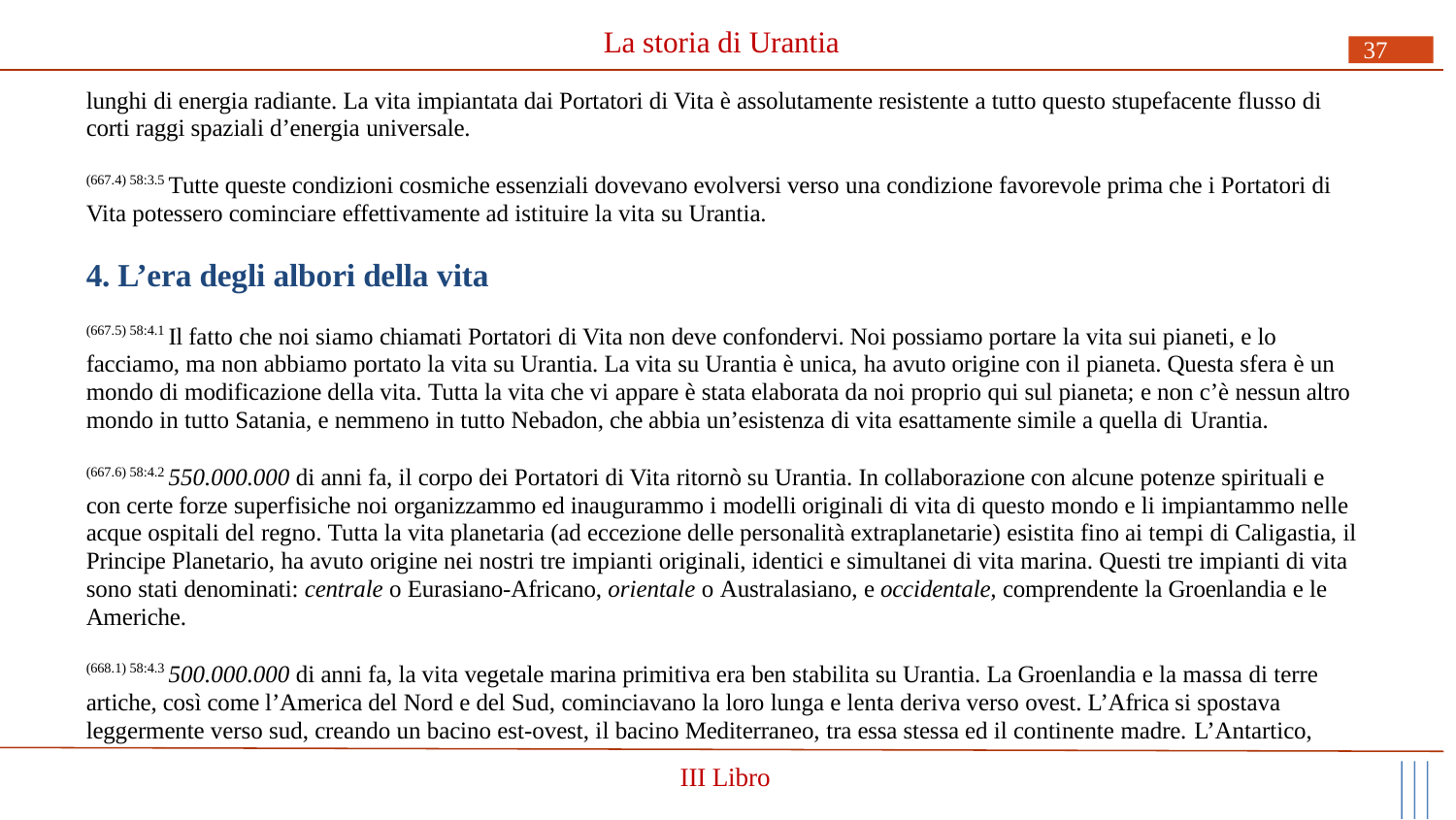

# La storia di Urantia
37

lunghi di energia radiante. La vita impiantata dai Portatori di Vita è assolutamente resistente a tutto questo stupefacente flusso di  corti raggi spaziali d’energia universale.

(667.4) 58:3.5 Tutte queste condizioni cosmiche essenziali dovevano evolversi verso una condizione favorevole prima che i Portatori di  Vita potessero cominciare effettivamente ad istituire la vita su Urantia.

4. L’era degli albori della vita
(667.5) 58:4.1 Il fatto che noi siamo chiamati Portatori di Vita non deve confondervi. Noi possiamo portare la vita sui pianeti, e lo  facciamo, ma non abbiamo portato la vita su Urantia. La vita su Urantia è unica, ha avuto origine con il pianeta. Questa sfera è un  mondo di modificazione della vita. Tutta la vita che vi appare è stata elaborata da noi proprio qui sul pianeta; e non c’è nessun altro  mondo in tutto Satania, e nemmeno in tutto Nebadon, che abbia un’esistenza di vita esattamente simile a quella di Urantia.

(667.6) 58:4.2 550.000.000 di anni fa, il corpo dei Portatori di Vita ritornò su Urantia. In collaborazione con alcune potenze spirituali e  con certe forze superfisiche noi organizzammo ed inaugurammo i modelli originali di vita di questo mondo e li impiantammo nelle  acque ospitali del regno. Tutta la vita planetaria (ad eccezione delle personalità extraplanetarie) esistita fino ai tempi di Caligastia, il  Principe Planetario, ha avuto origine nei nostri tre impianti originali, identici e simultanei di vita marina. Questi tre impianti di vita  sono stati denominati: centrale o Eurasiano-Africano, orientale o Australasiano, e occidentale, comprendente la Groenlandia e le  Americhe.

(668.1) 58:4.3 500.000.000 di anni fa, la vita vegetale marina primitiva era ben stabilita su Urantia. La Groenlandia e la massa di terre  artiche, così come l’America del Nord e del Sud, cominciavano la loro lunga e lenta deriva verso ovest. L’Africa si spostava  leggermente verso sud, creando un bacino est-ovest, il bacino Mediterraneo, tra essa stessa ed il continente madre. L’Antartico,

III Libro